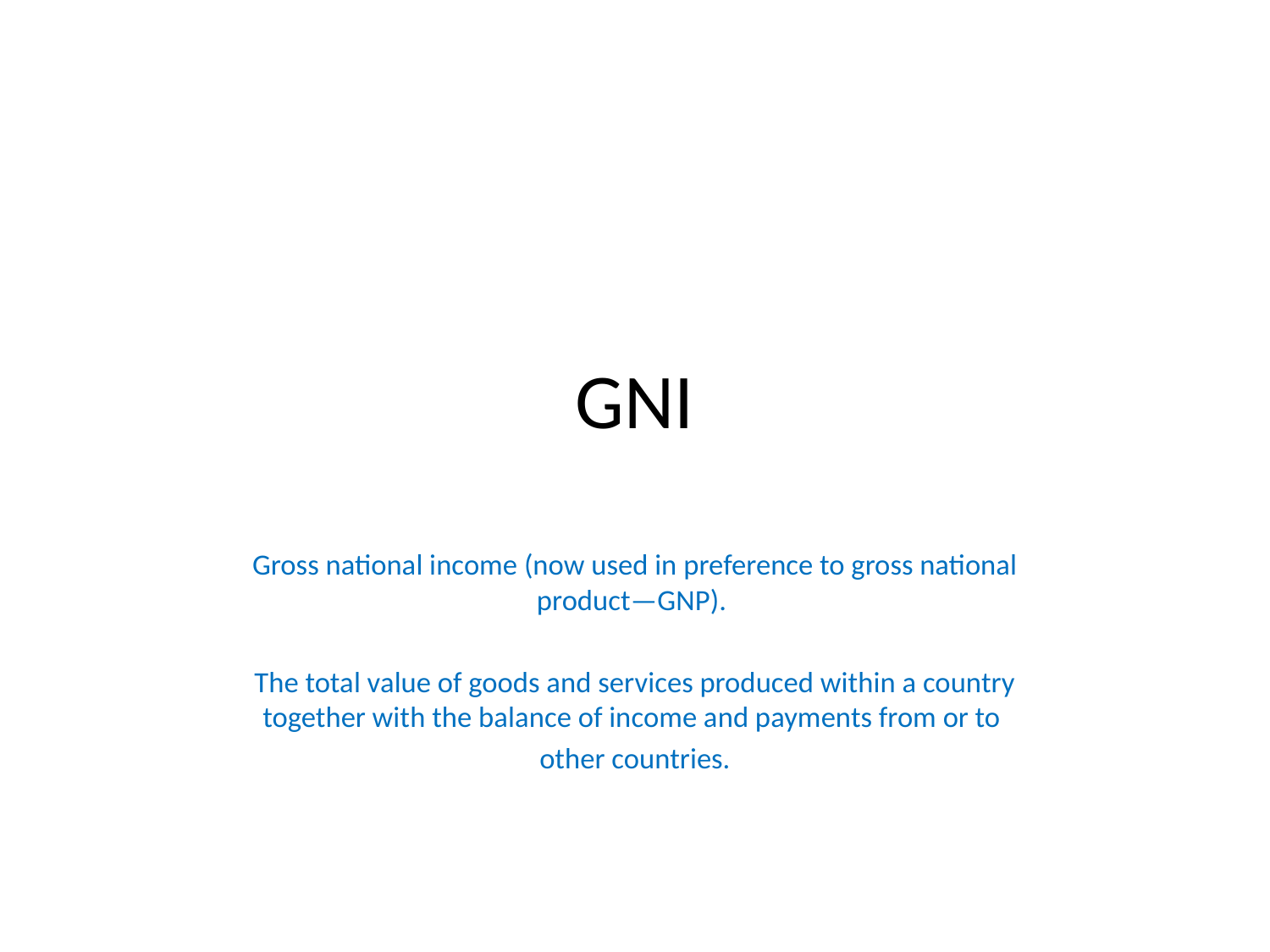

# GNI
Gross national income (now used in preference to gross national product—GNP).

The total value of goods and services produced within a country together with the balance of income and payments from or to
other countries.